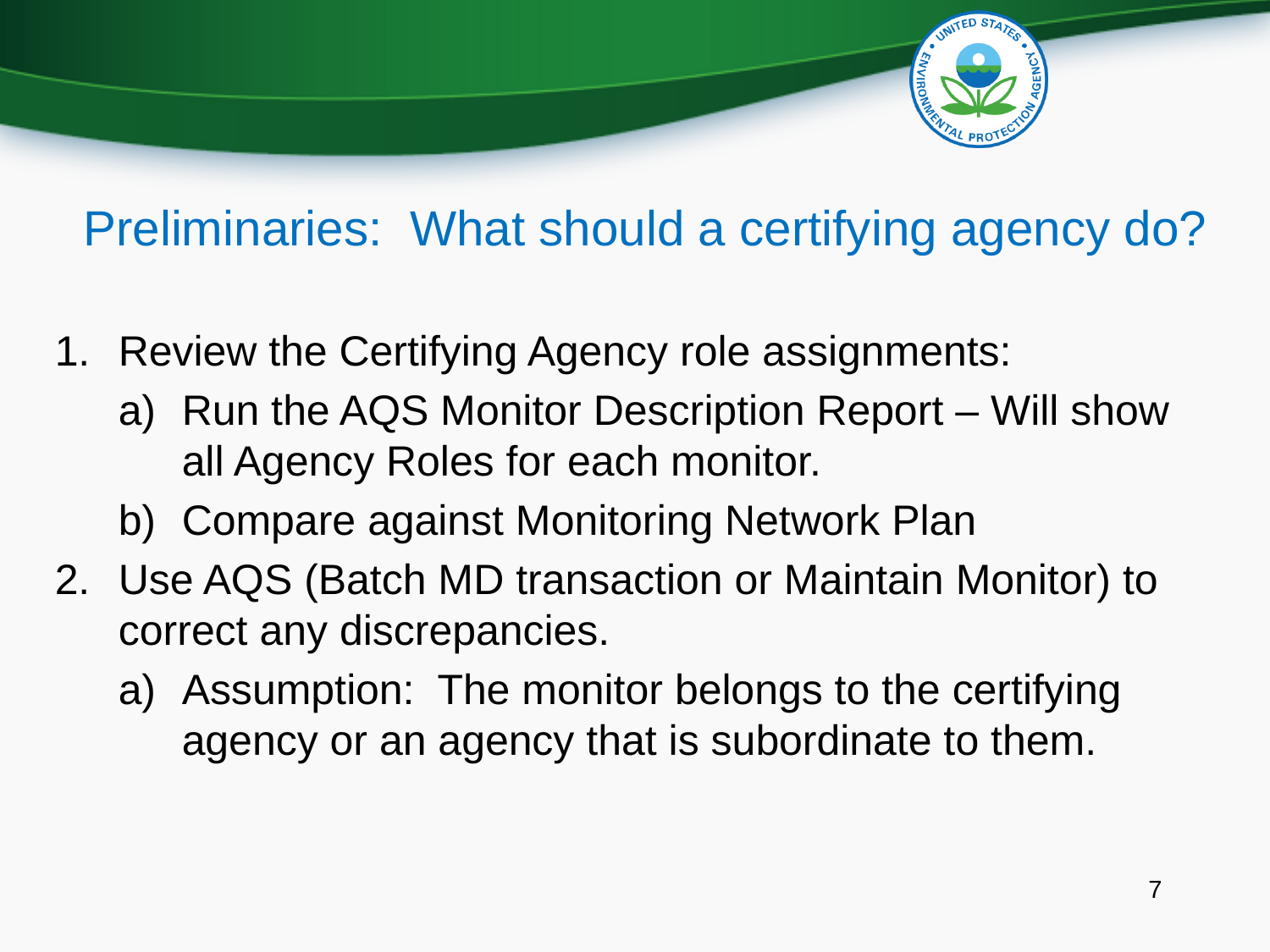

Preliminaries:  What should a certifying agency do?
Review the Certifying Agency role assignments:
Run the AQS Monitor Description Report – Will show all Agency Roles for each monitor.
Compare against Monitoring Network Plan
Use AQS (Batch MD transaction or Maintain Monitor) to correct any discrepancies.
Assumption:  The monitor belongs to the certifying agency or an agency that is subordinate to them.

7